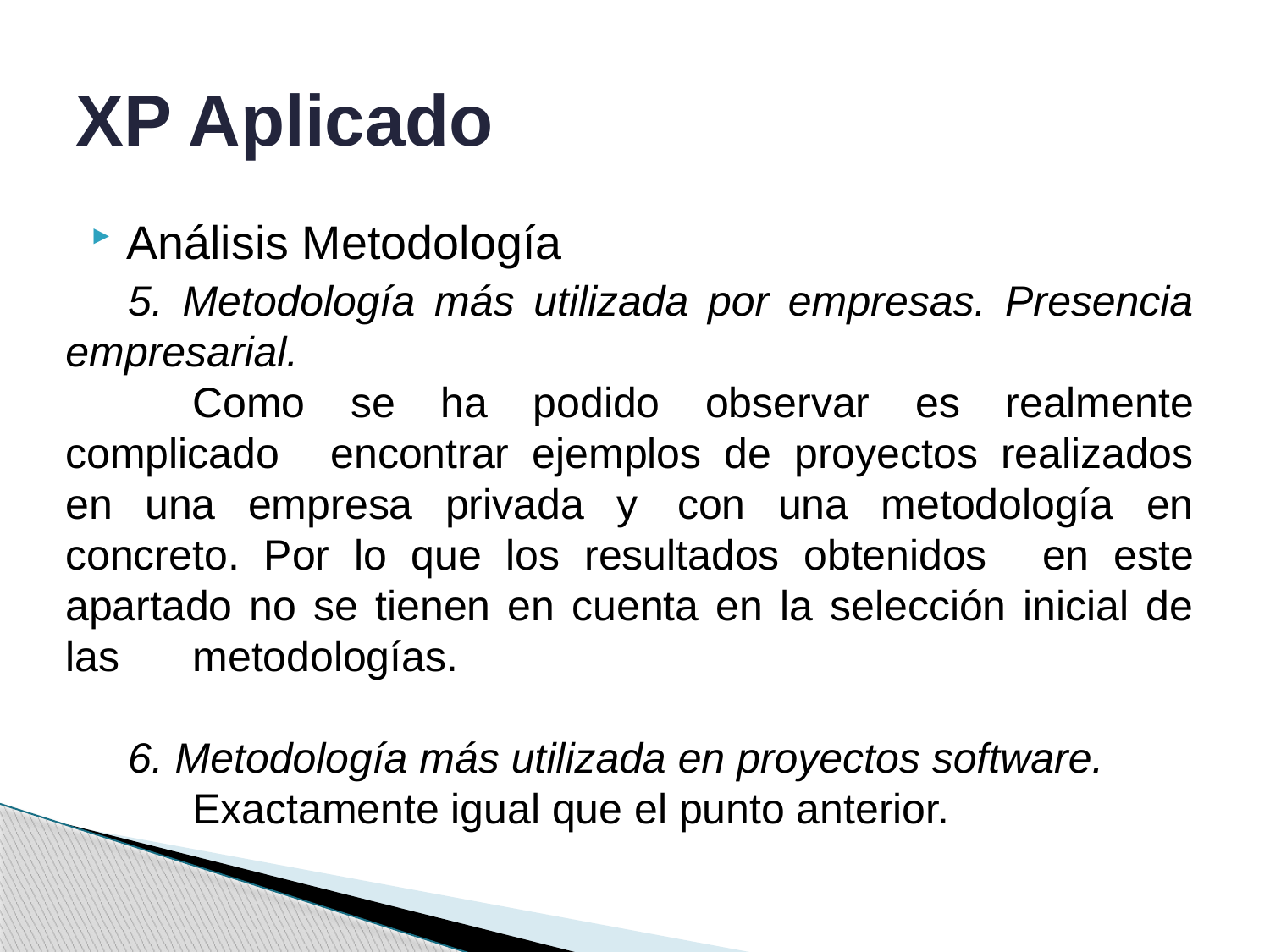

# XP Aplicado
Análisis Metodología

5. Metodología más utilizada por empresas. Presencia empresarial.
	Como se ha podido observar es realmente complicado 	encontrar ejemplos de proyectos realizados en una empresa privada y 	con una metodología en concreto. Por lo que los resultados obtenidos 	en este apartado no se tienen en cuenta en la selección inicial de las 	metodologías.

6. Metodología más utilizada en proyectos software.
	Exactamente igual que el punto anterior.